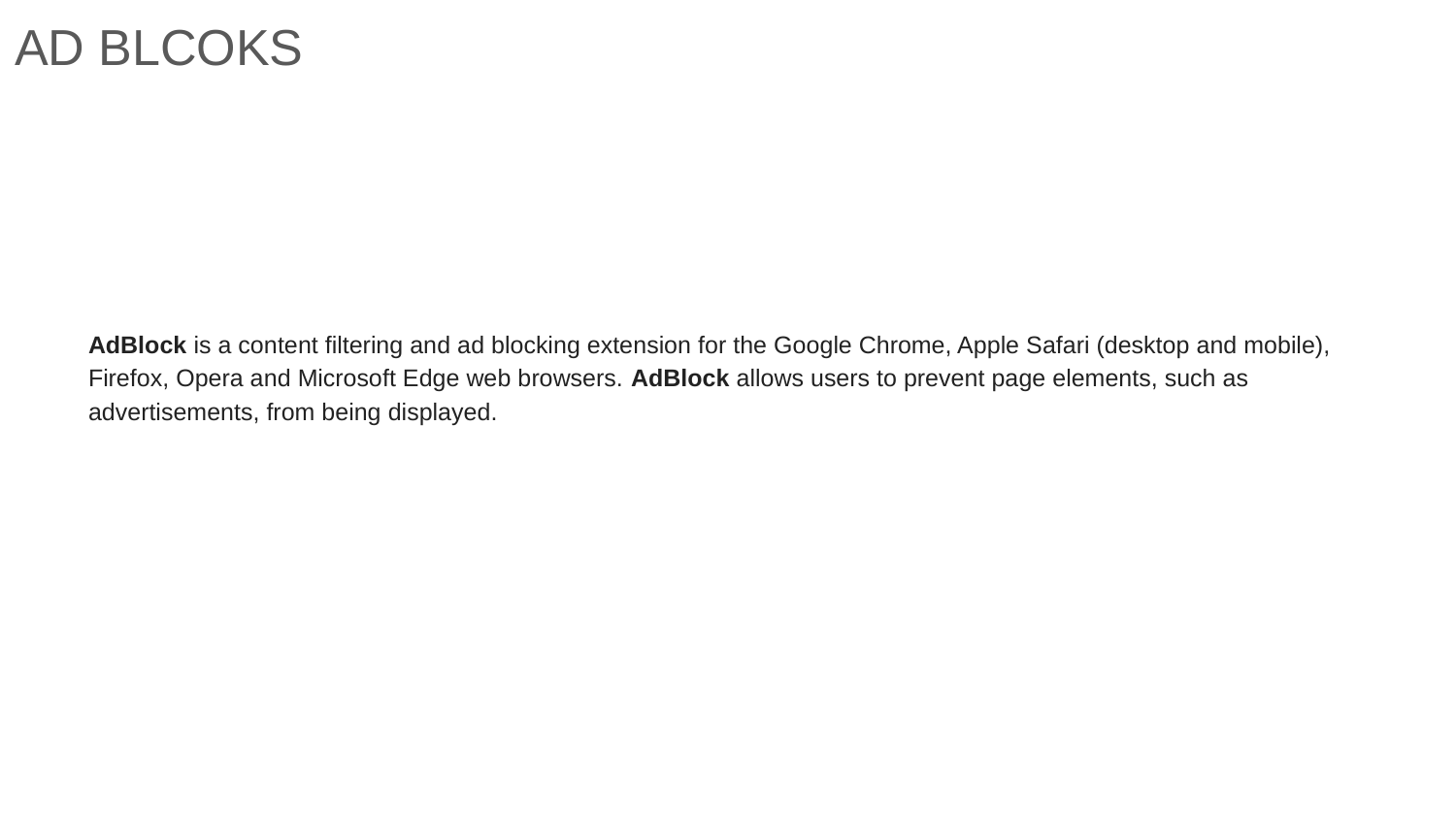

AD BLCOKS
# AdBlock is a content filtering and ad blocking extension for the Google Chrome, Apple Safari (desktop and mobile), Firefox, Opera and Microsoft Edge web browsers. AdBlock allows users to prevent page elements, such as advertisements, from being displayed.